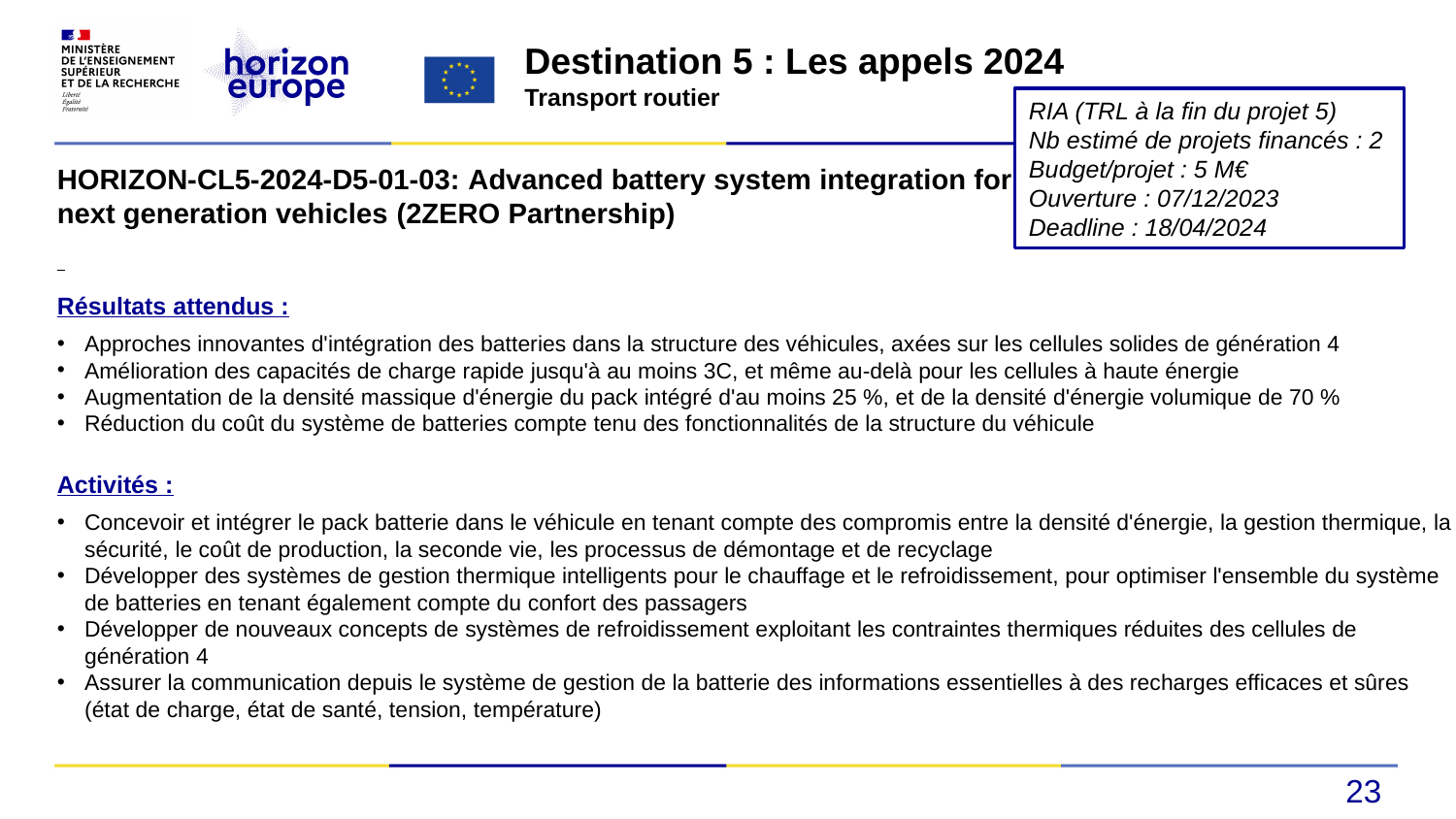

Destination 5 : Les appels 2024
Transport routier
RIA (TRL à la fin du projet 5)
Nb estimé de projets financés : 2
Budget/projet : 5 M€
Ouverture : 07/12/2023
Deadline : 18/04/2024
HORIZON-CL5-2024-D5-01-03: Advanced battery system integration for next generation vehicles (2ZERO Partnership)

Résultats attendus :
Approches innovantes d'intégration des batteries dans la structure des véhicules, axées sur les cellules solides de génération 4
Amélioration des capacités de charge rapide jusqu'à au moins 3C, et même au-delà pour les cellules à haute énergie
Augmentation de la densité massique d'énergie du pack intégré d'au moins 25 %, et de la densité d'énergie volumique de 70 %
Réduction du coût du système de batteries compte tenu des fonctionnalités de la structure du véhicule

Activités :
Concevoir et intégrer le pack batterie dans le véhicule en tenant compte des compromis entre la densité d'énergie, la gestion thermique, la sécurité, le coût de production, la seconde vie, les processus de démontage et de recyclage
Développer des systèmes de gestion thermique intelligents pour le chauffage et le refroidissement, pour optimiser l'ensemble du système de batteries en tenant également compte du confort des passagers
Développer de nouveaux concepts de systèmes de refroidissement exploitant les contraintes thermiques réduites des cellules de génération 4
Assurer la communication depuis le système de gestion de la batterie des informations essentielles à des recharges efficaces et sûres (état de charge, état de santé, tension, température)
23